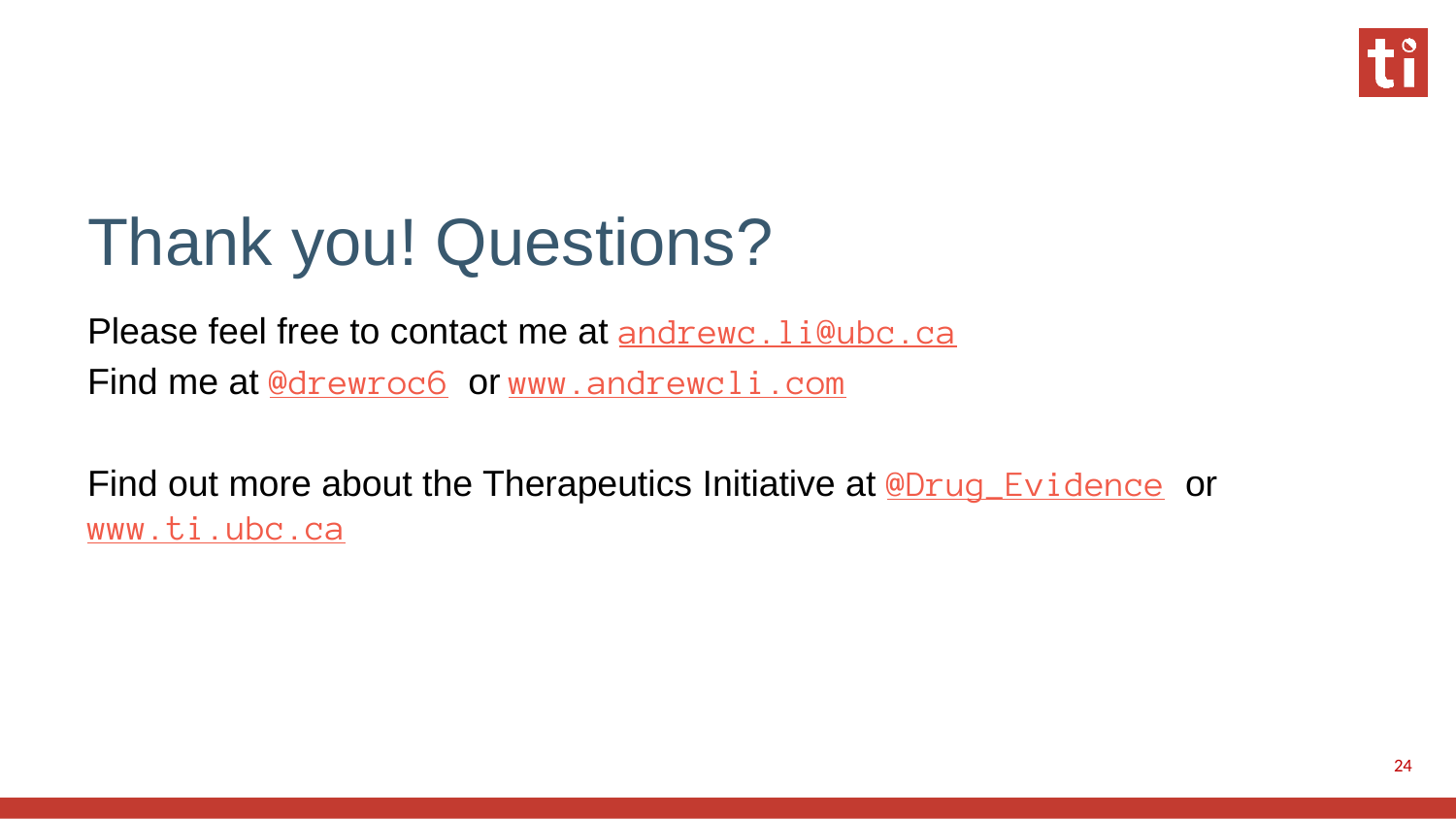

# Thank you! Questions?
Please feel free to contact me at andrewc.li@ubc.ca
Find me at @drewroc6 or www.andrewcli.com

Find out more about the Therapeutics Initiative at @Drug_Evidence or www.ti.ubc.ca

24